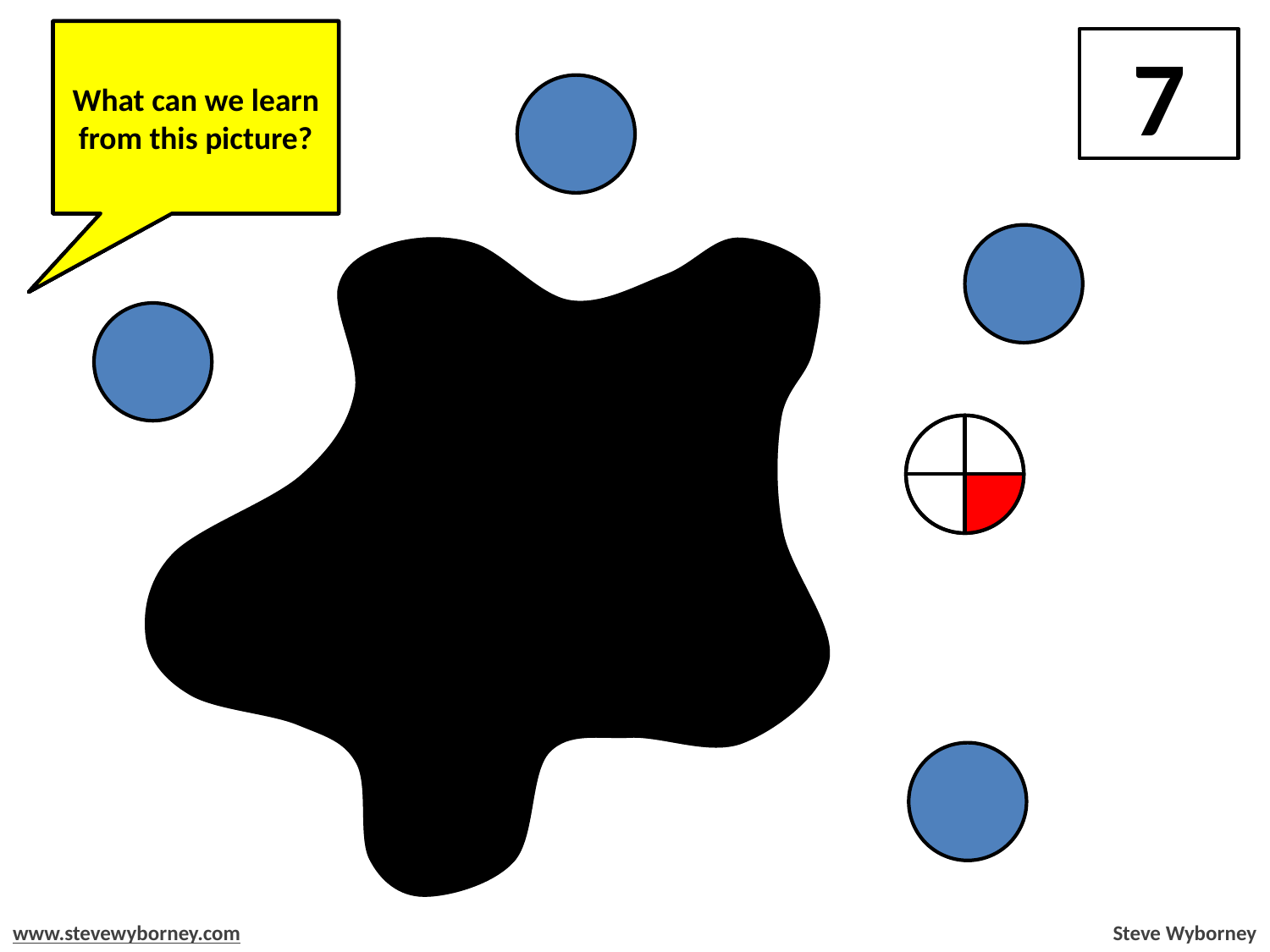

Let’s look under the splat to see what number is there.
The total is…
Splat!
What number is under the splat?
How do you know?
How else could you know?
What can we learn from this picture?
7

www.stevewyborney.com
Steve Wyborney